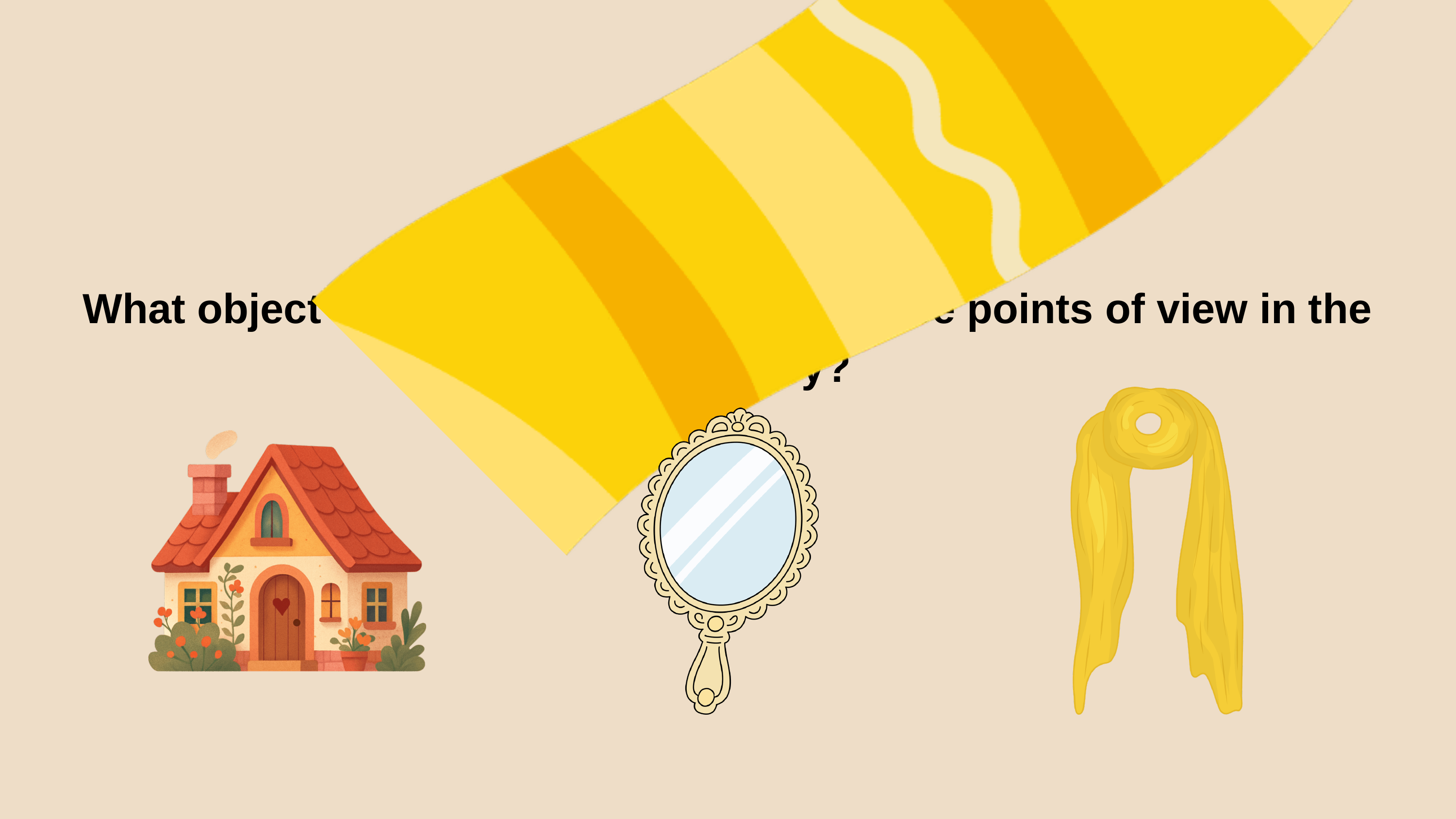

What object appears repeatedly in the three points of view in the short story?